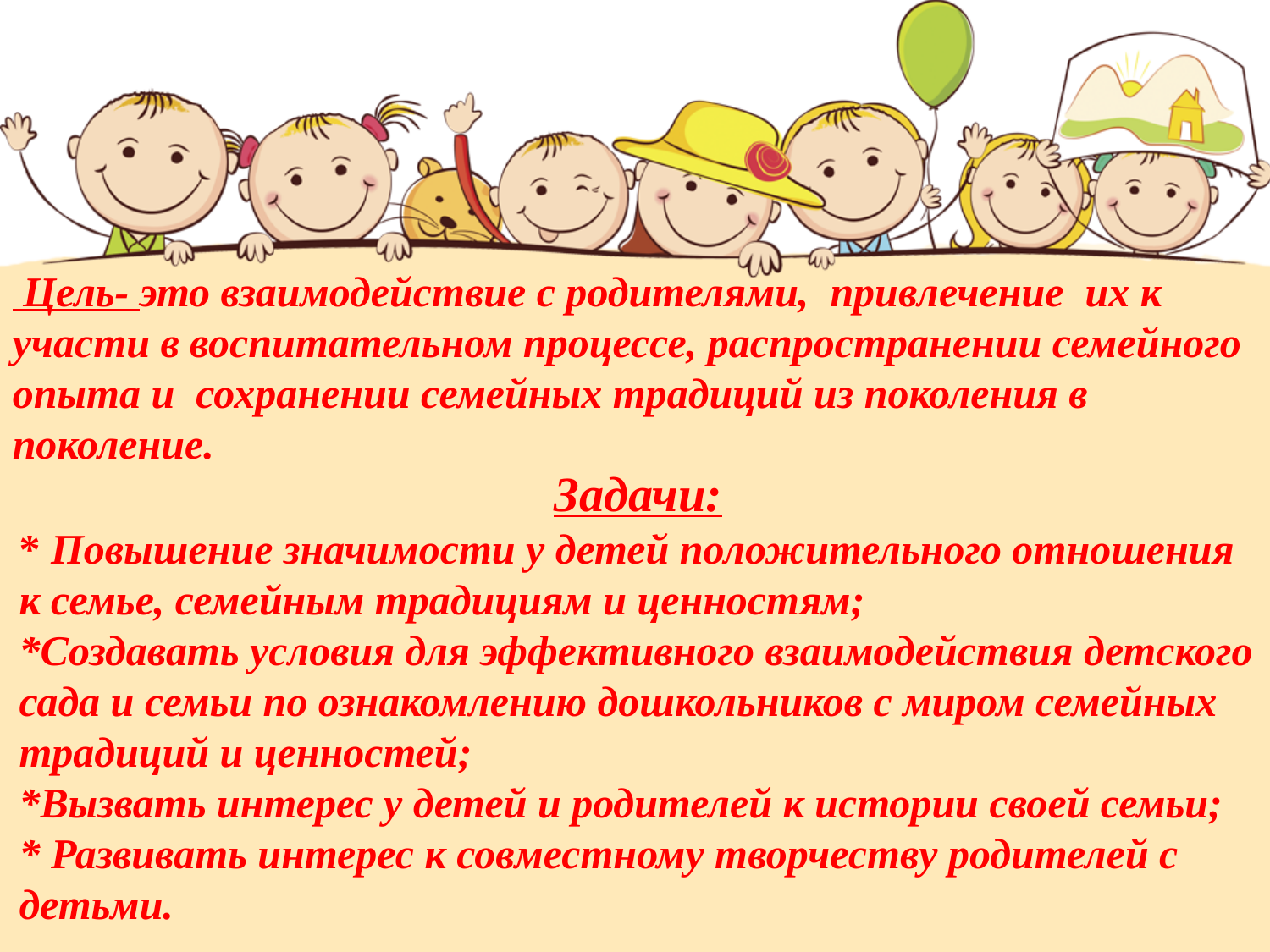

Цель- это взаимодействие с родителями,  привлечение  их к участи в воспитательном процессе, распространении семейного опыта и  сохранении семейных традиций из поколения в поколение.
Задачи:
* Повышение значимости у детей положительного отношения к семье, семейным традициям и ценностям;
*Создавать условия для эффективного взаимодействия детского сада и семьи по ознакомлению дошкольников с миром семейных традиций и ценностей;
*Вызвать интерес у детей и родителей к истории своей семьи;
* Развивать интерес к совместному творчеству родителей с детьми.